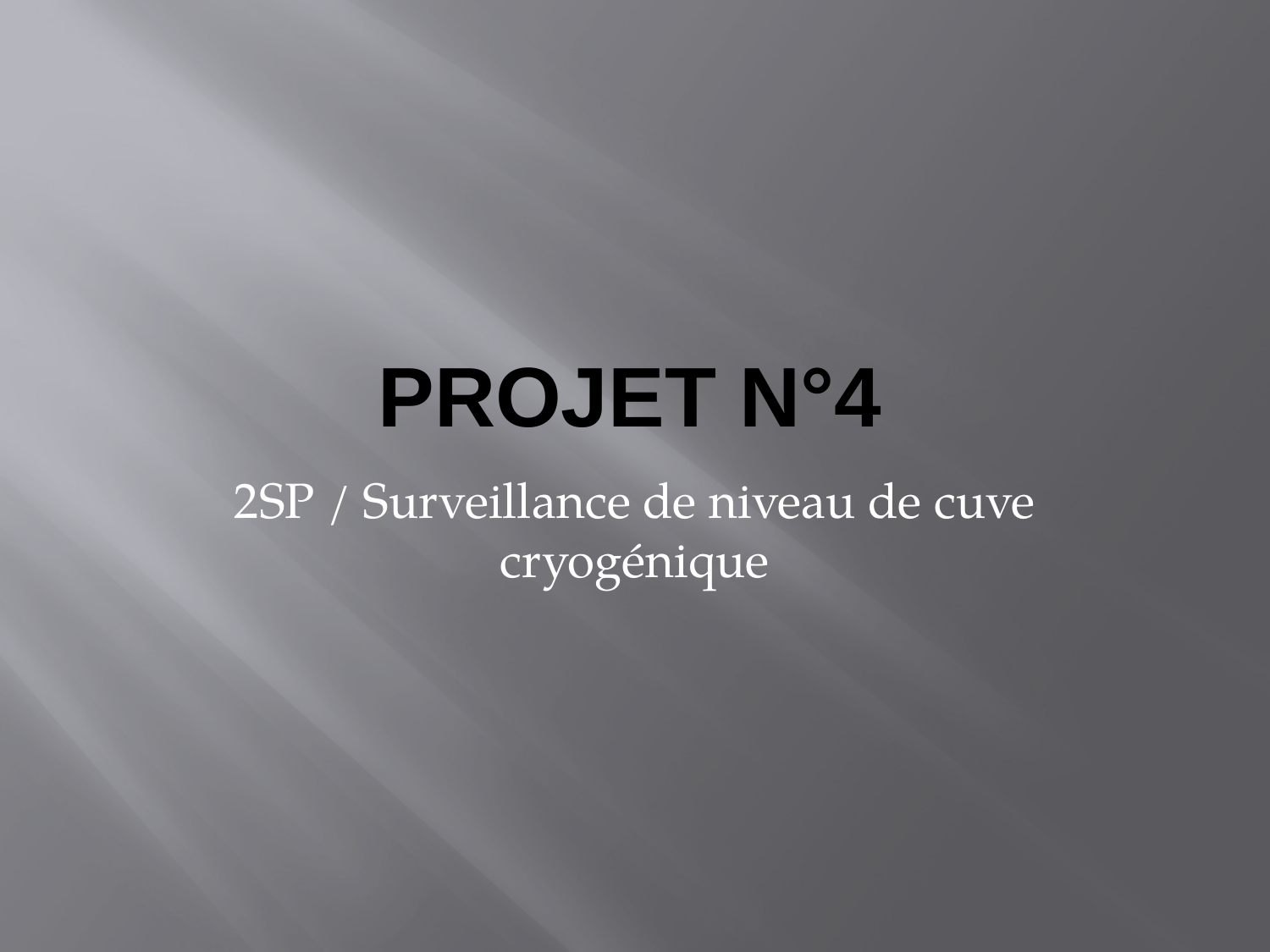

# Projet n°4
2SP / Surveillance de niveau de cuve cryogénique